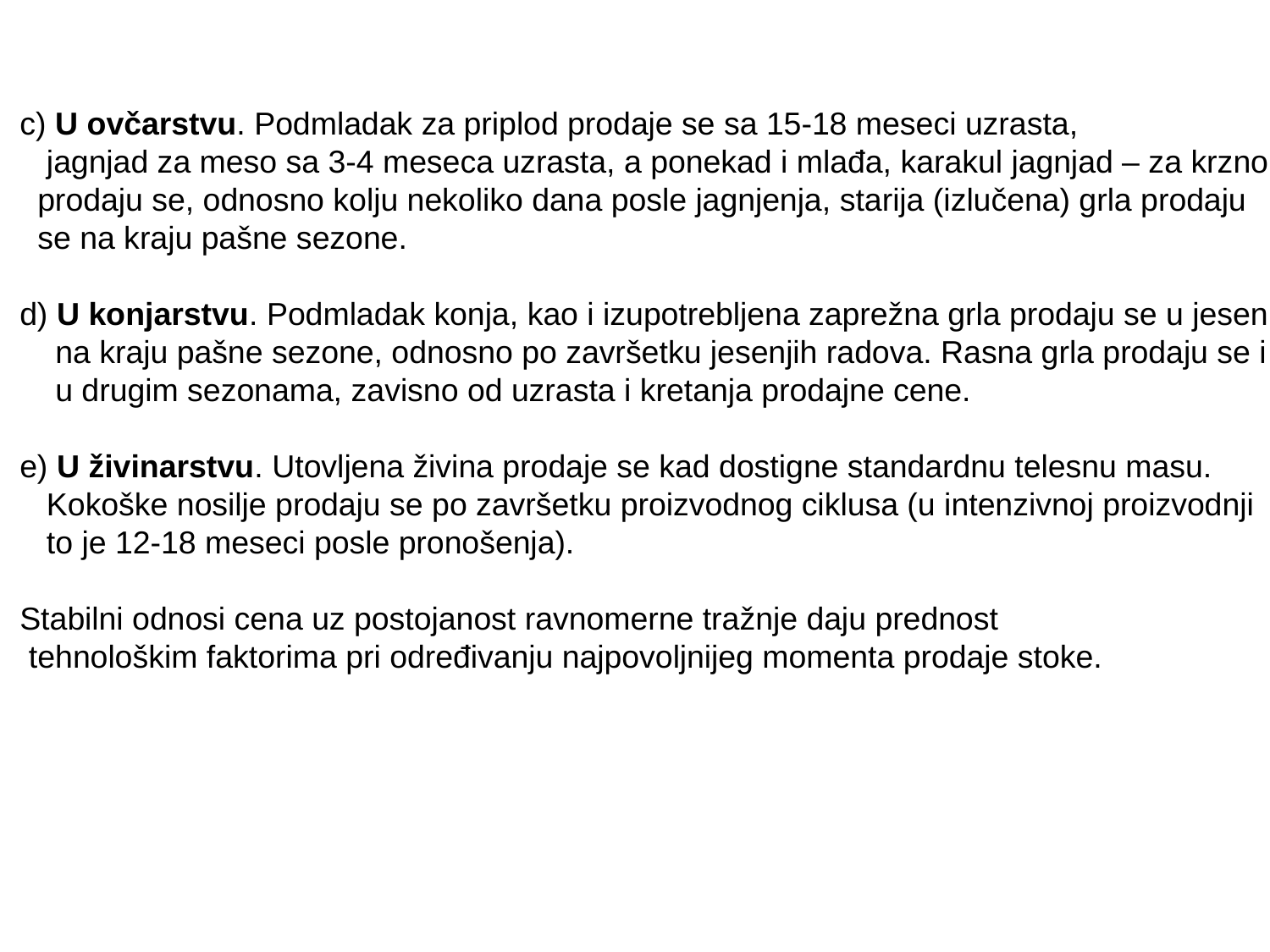

c) U ovčarstvu. Podmladak za priplod prodaje se sa 15-18 meseci uzrasta,
   jagnjad za meso sa 3-4 meseca uzrasta, a ponekad i mlađa, karakul jagnjad – za krzno
  prodaju se, odnosno kolju nekoliko dana posle jagnjenja, starija (izlučena) grla prodaju
  se na kraju pašne sezone.

d) U konjarstvu. Podmladak konja, kao i izupotrebljena zaprežna grla prodaju se u jesen,
    na kraju pašne sezone, odnosno po završetku jesenjih radova. Rasna grla prodaju se i
    u drugim sezonama, zavisno od uzrasta i kretanja prodajne cene.

e) U živinarstvu. Utovljena živina prodaje se kad dostigne standardnu telesnu masu.
   Kokoške nosilje prodaju se po završetku proizvodnog ciklusa (u intenzivnoj proizvodnji
   to je 12-18 meseci posle pronošenja).

Stabilni odnosi cena uz postojanost ravnomerne tražnje daju prednost
 tehnološkim faktorima pri određivanju najpovoljnijeg momenta prodaje stoke.